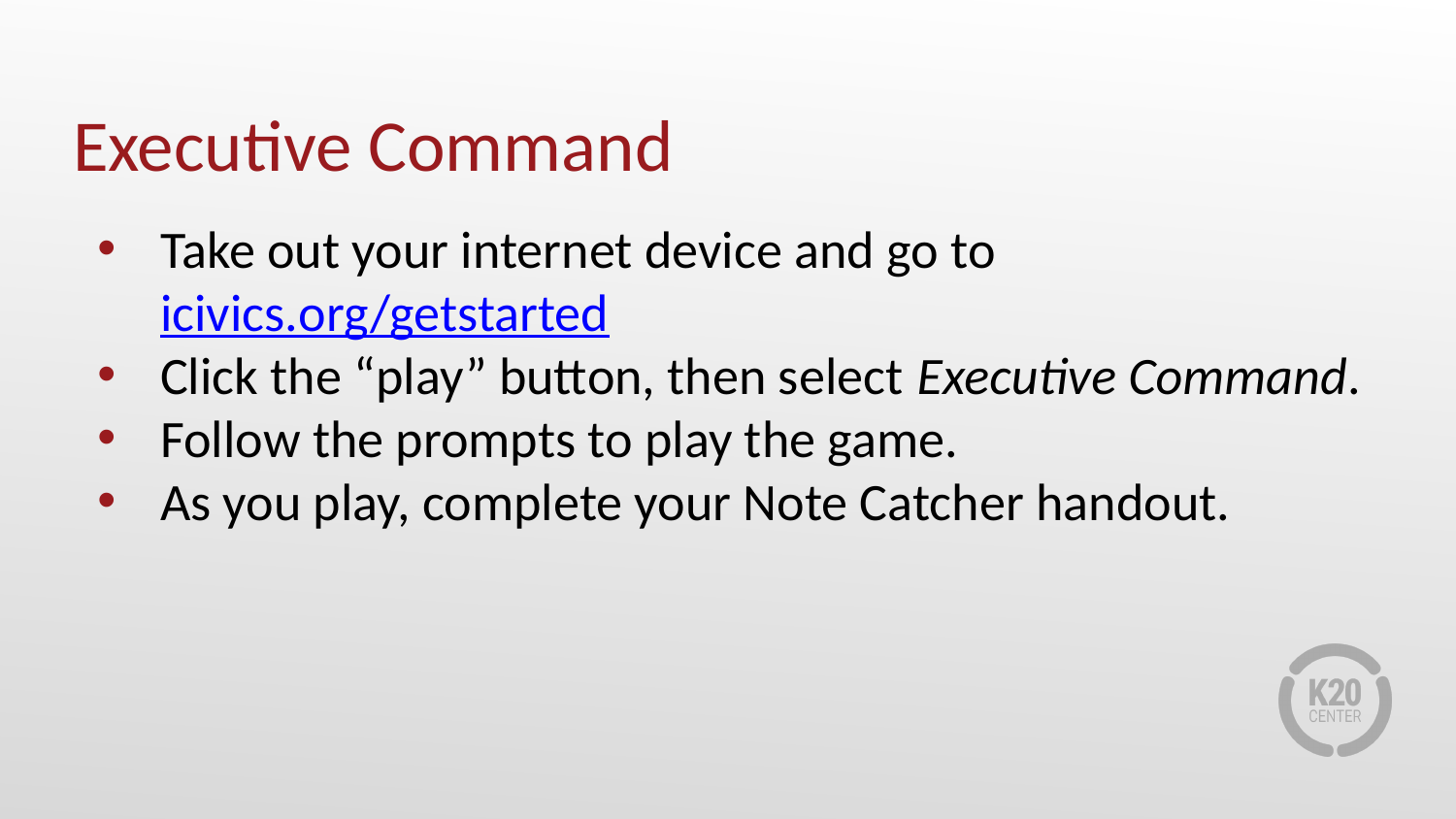

# Executive Command
Take out your internet device and go to icivics.org/getstarted
Click the “play” button, then select Executive Command.
Follow the prompts to play the game.
As you play, complete your Note Catcher handout.